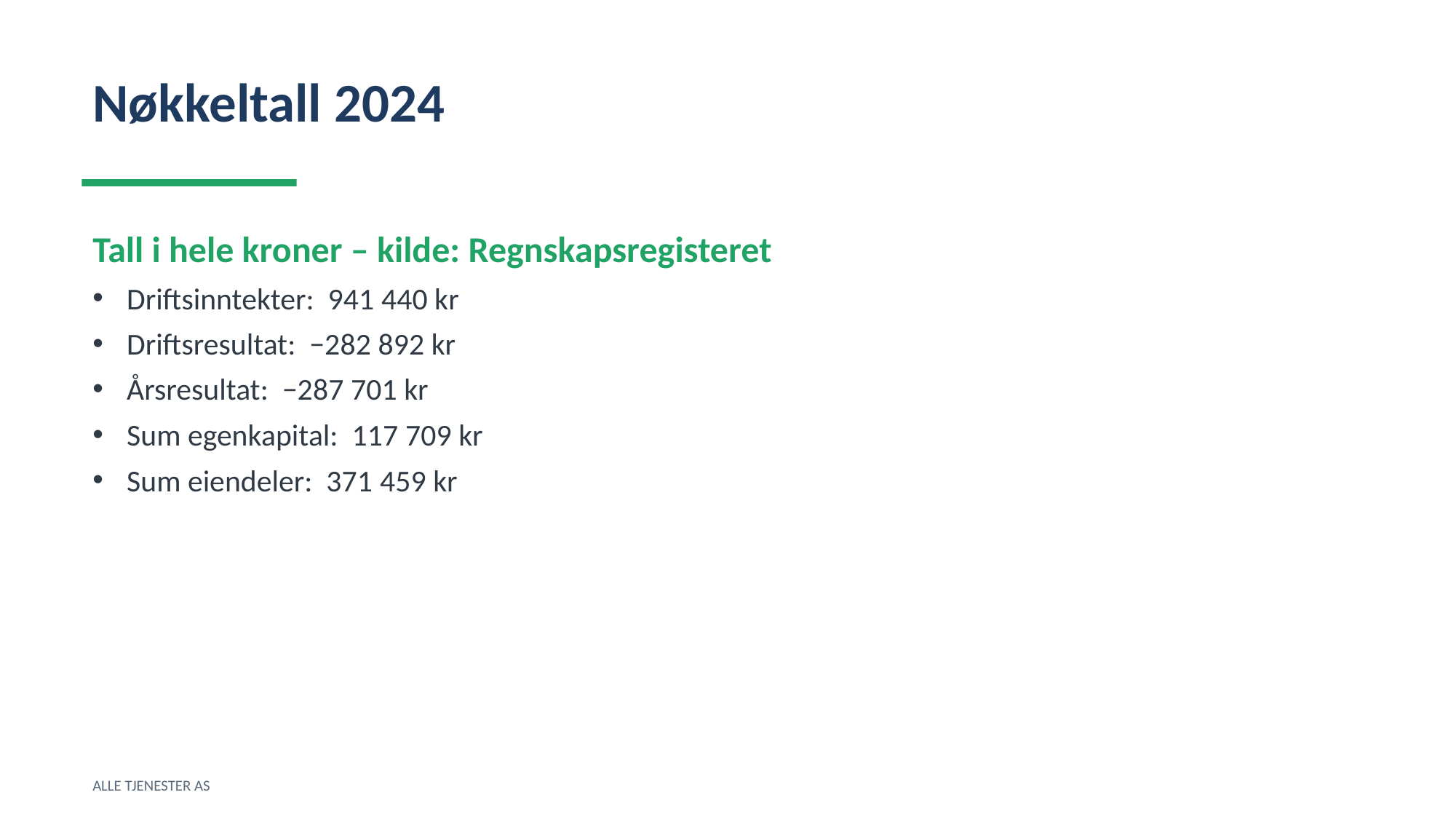

Nøkkeltall 2024

Tall i hele kroner – kilde: Regnskapsregisteret
Driftsinntekter:  941 440 kr
Driftsresultat:  −282 892 kr
Årsresultat:  −287 701 kr
Sum egenkapital:  117 709 kr
Sum eiendeler:  371 459 kr
ALLE TJENESTER AS